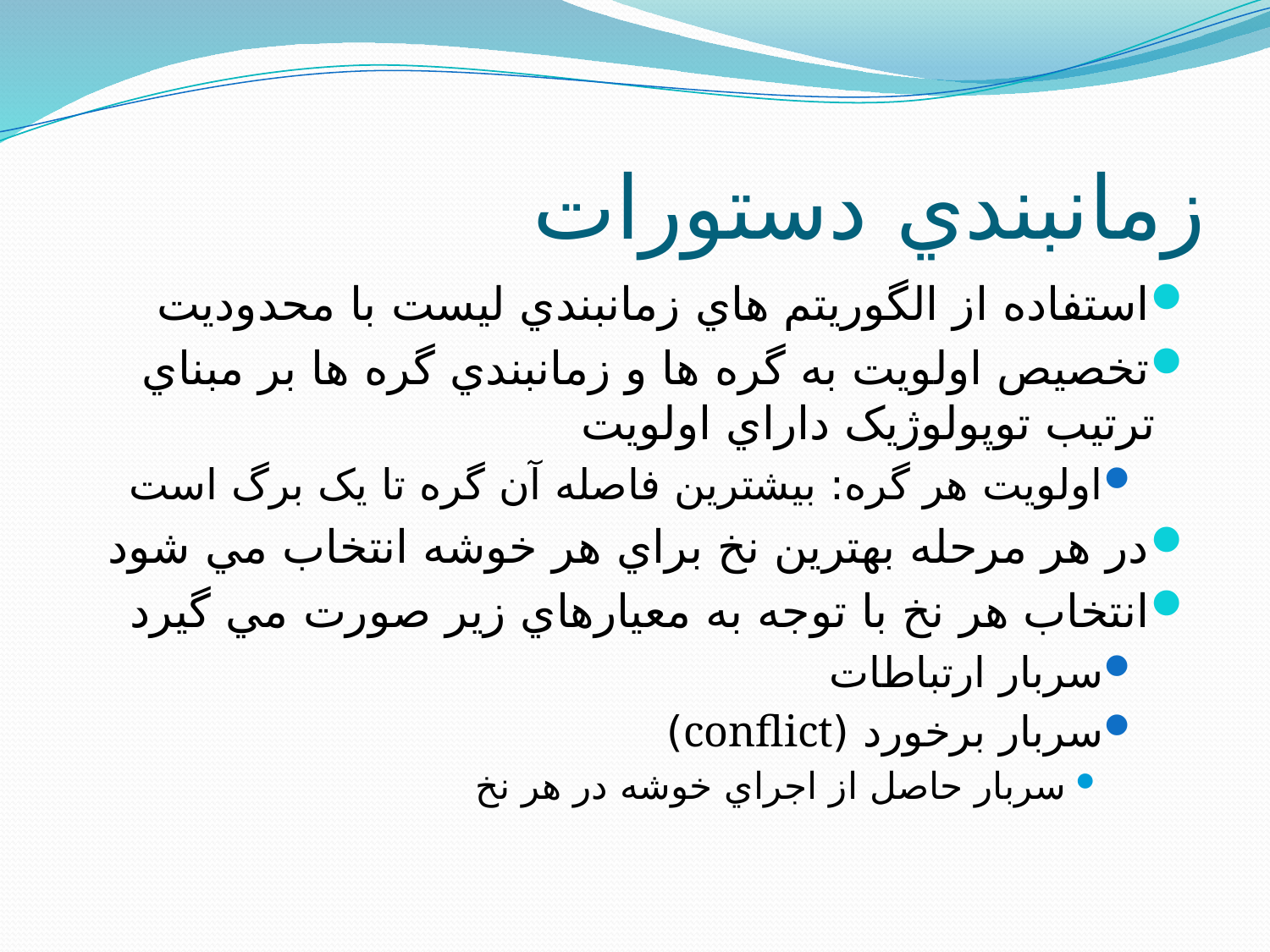

# زمانبندي دستورات
استفاده از الگوريتم هاي زمانبندي ليست با محدوديت
تخصيص اولويت به گره ها و زمانبندي گره ها بر مبناي ترتيب توپولوژيک داراي اولويت
اولويت هر گره: بيشترين فاصله آن گره تا يک برگ است
در هر مرحله بهترين نخ براي هر خوشه انتخاب مي شود
انتخاب هر نخ با توجه به معيارهاي زير صورت مي گيرد
سربار ارتباطات
سربار برخورد (conflict)
سربار حاصل از اجراي خوشه در هر نخ